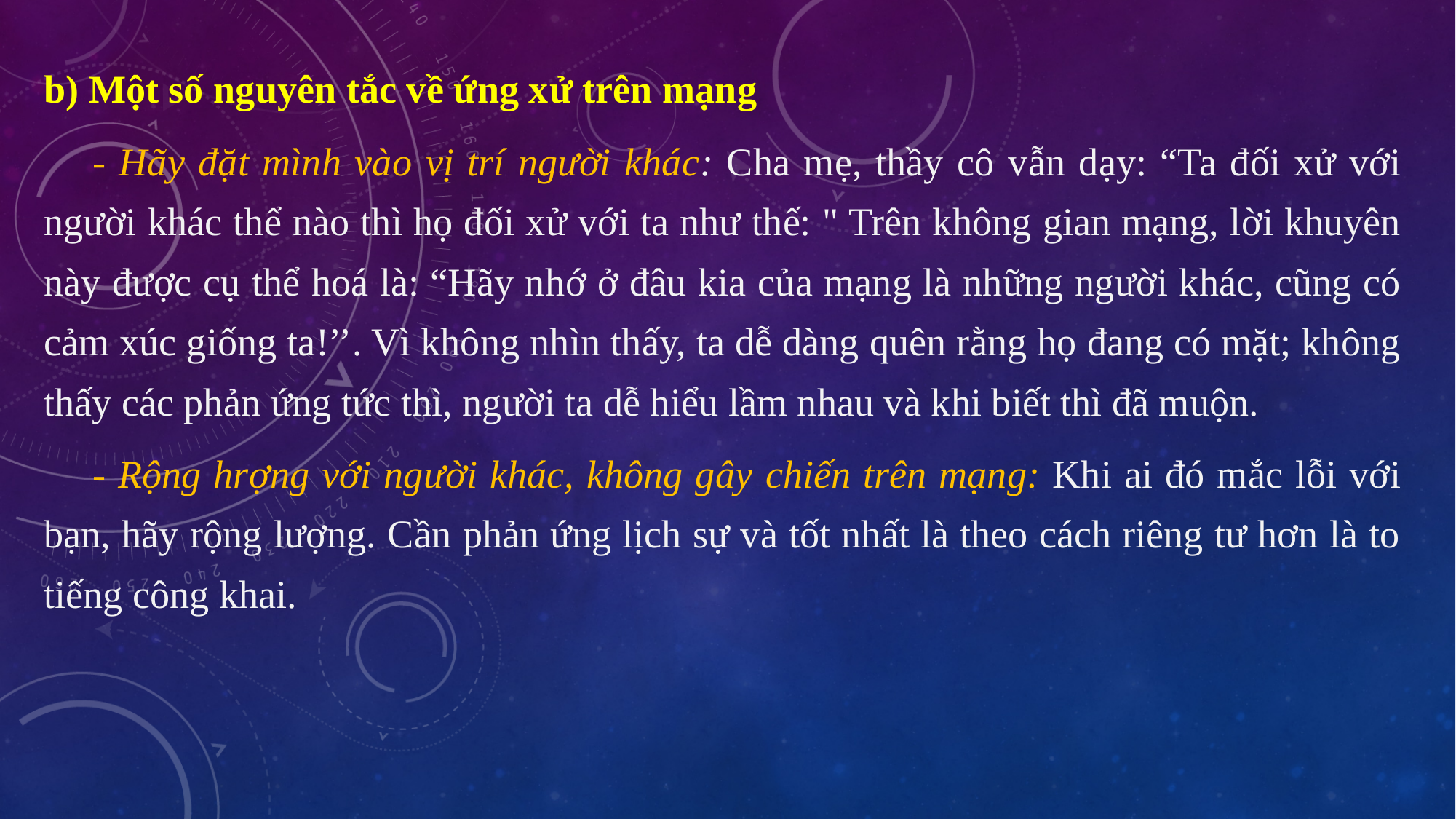

b) Một số nguyên tắc về ứng xử trên mạng
- Hãy đặt mình vào vị trí người khác: Cha mẹ, thầy cô vẫn dạy: “Ta đối xử với người khác thể nào thì họ đối xử với ta như thế: " Trên không gian mạng, lời khuyên này được cụ thể hoá là: “Hãy nhớ ở đâu kia của mạng là những người khác, cũng có cảm xúc giống ta!’’. Vì không nhìn thấy, ta dễ dàng quên rằng họ đang có mặt; không thấy các phản ứng tức thì, người ta dễ hiểu lầm nhau và khi biết thì đã muộn.
- Rộng hrợng với người khác, không gây chiến trên mạng: Khi ai đó mắc lỗi với bạn, hãy rộng lượng. Cần phản ứng lịch sự và tốt nhất là theo cách riêng tư hơn là to tiếng công khai.